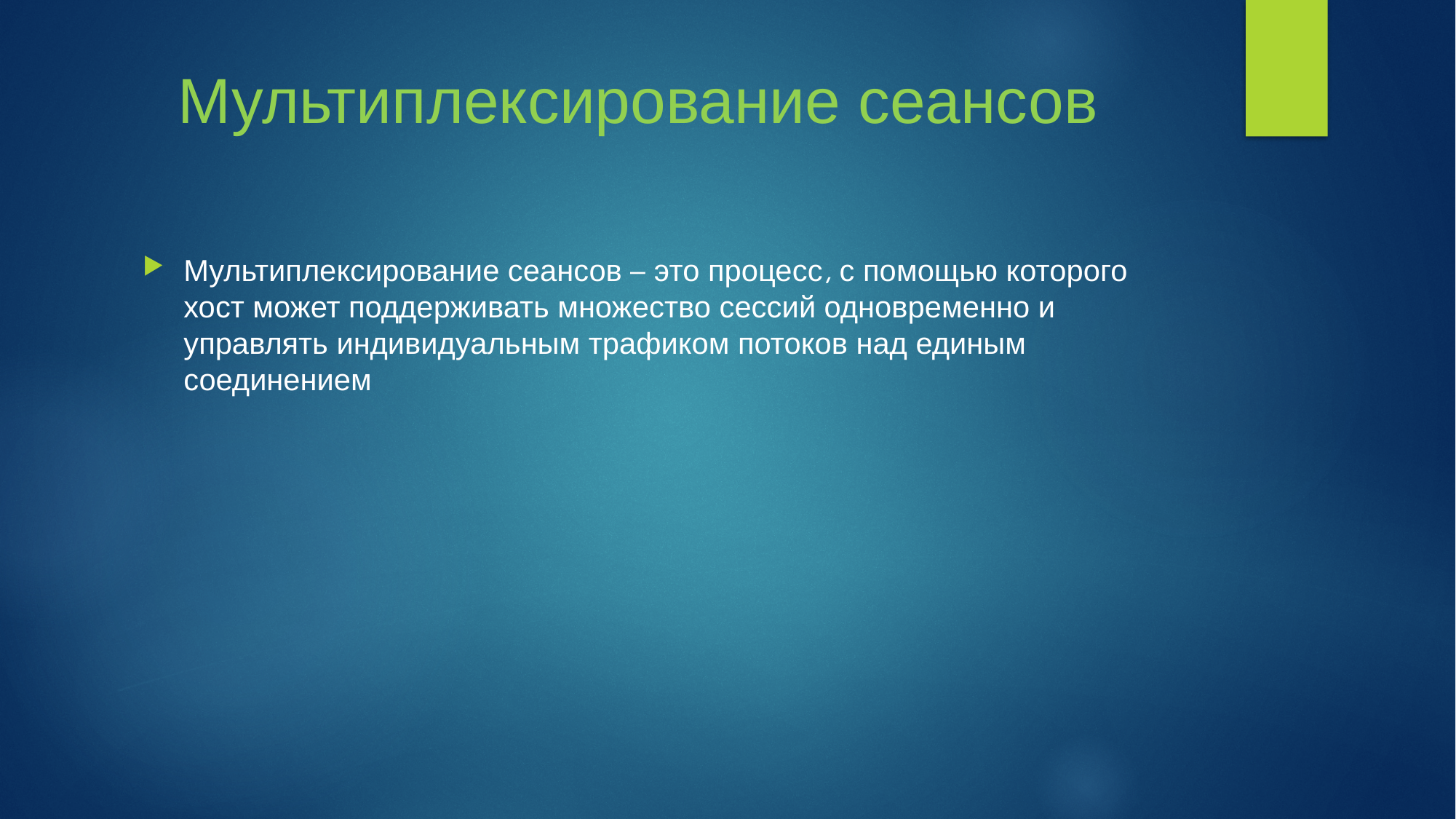

# Мультиплексирование сеансов
Мультиплексирование сеансов – это процесс, с помощью которого хост может поддерживать множество сессий одновременно и управлять индивидуальным трафиком потоков над единым соединением